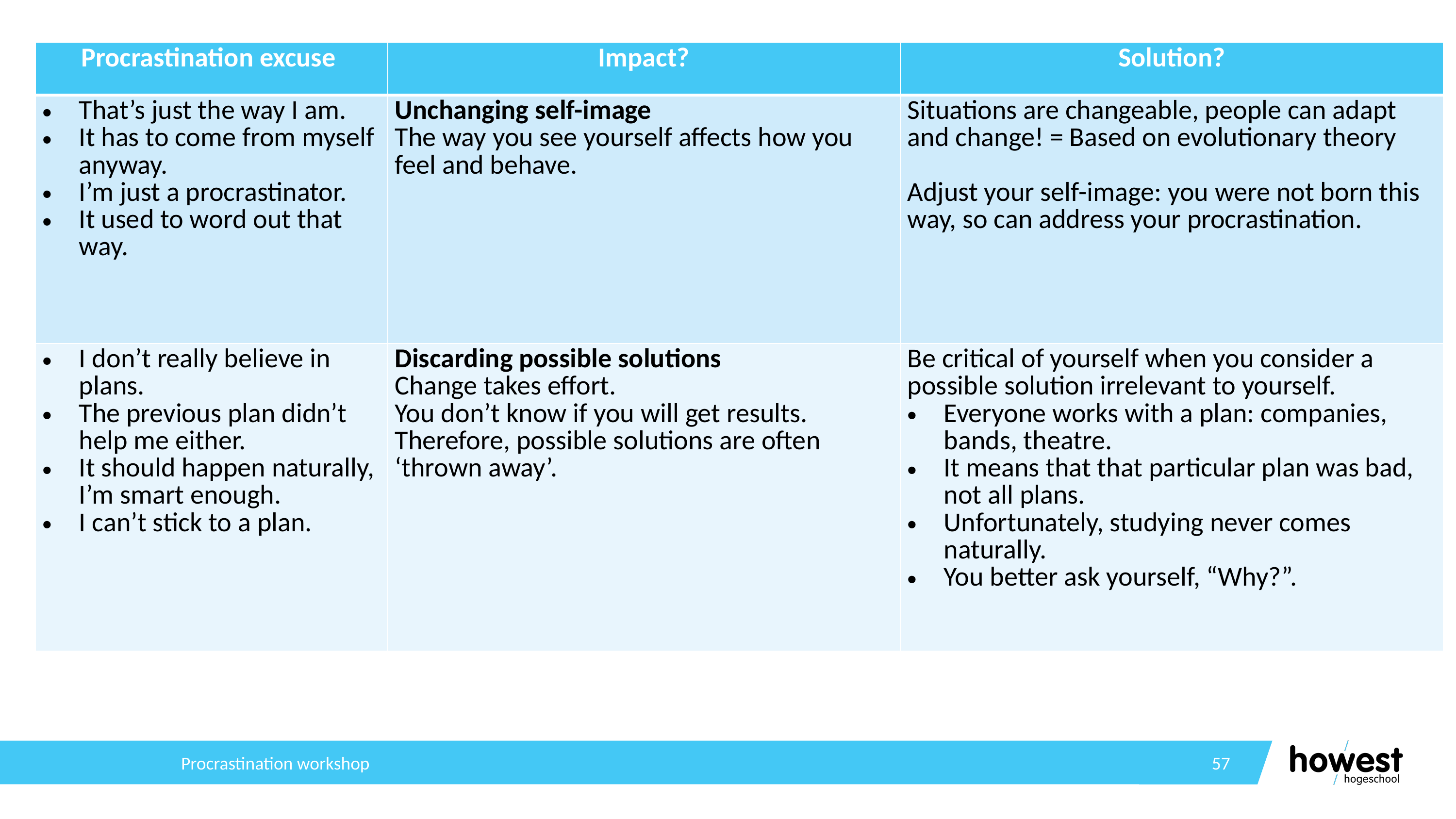

| Procrastination excuse | Impact? | Solution? |
| --- | --- | --- |
| That’s just the way I am. It has to come from myself anyway. I’m just a procrastinator. It used to word out that way. | Unchanging self-image The way you see yourself affects how you feel and behave. | Situations are changeable, people can adapt and change! = Based on evolutionary theory Adjust your self-image: you were not born this way, so can address your procrastination. |
| I don’t really believe in plans. The previous plan didn’t help me either. It should happen naturally, I’m smart enough. I can’t stick to a plan. | Discarding possible solutions Change takes effort. You don’t know if you will get results. Therefore, possible solutions are often ‘thrown away’. | Be critical of yourself when you consider a possible solution irrelevant to yourself. Everyone works with a plan: companies, bands, theatre. It means that that particular plan was bad, not all plans. Unfortunately, studying never comes naturally. You better ask yourself, “Why?”. |
# We pakken het uitstellen aan: ons GEDACHTEN veranderen

Procrastination workshop
57